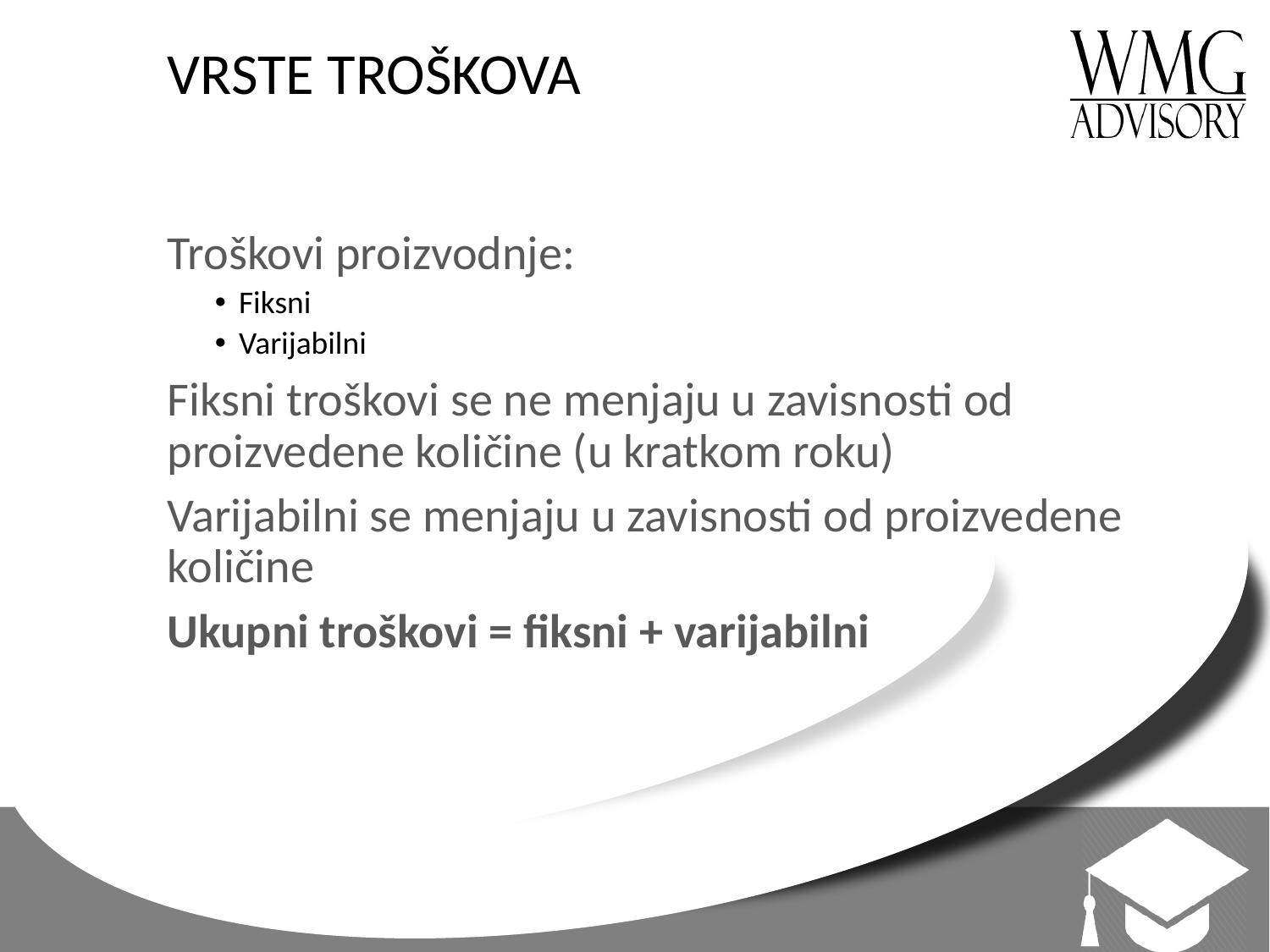

# VRSTE TROŠKOVA
Troškovi proizvodnje:
Fiksni
Varijabilni
Fiksni troškovi se ne menjaju u zavisnosti od proizvedene količine (u kratkom roku)
Varijabilni se menjaju u zavisnosti od proizvedene količine
Ukupni troškovi = fiksni + varijabilni